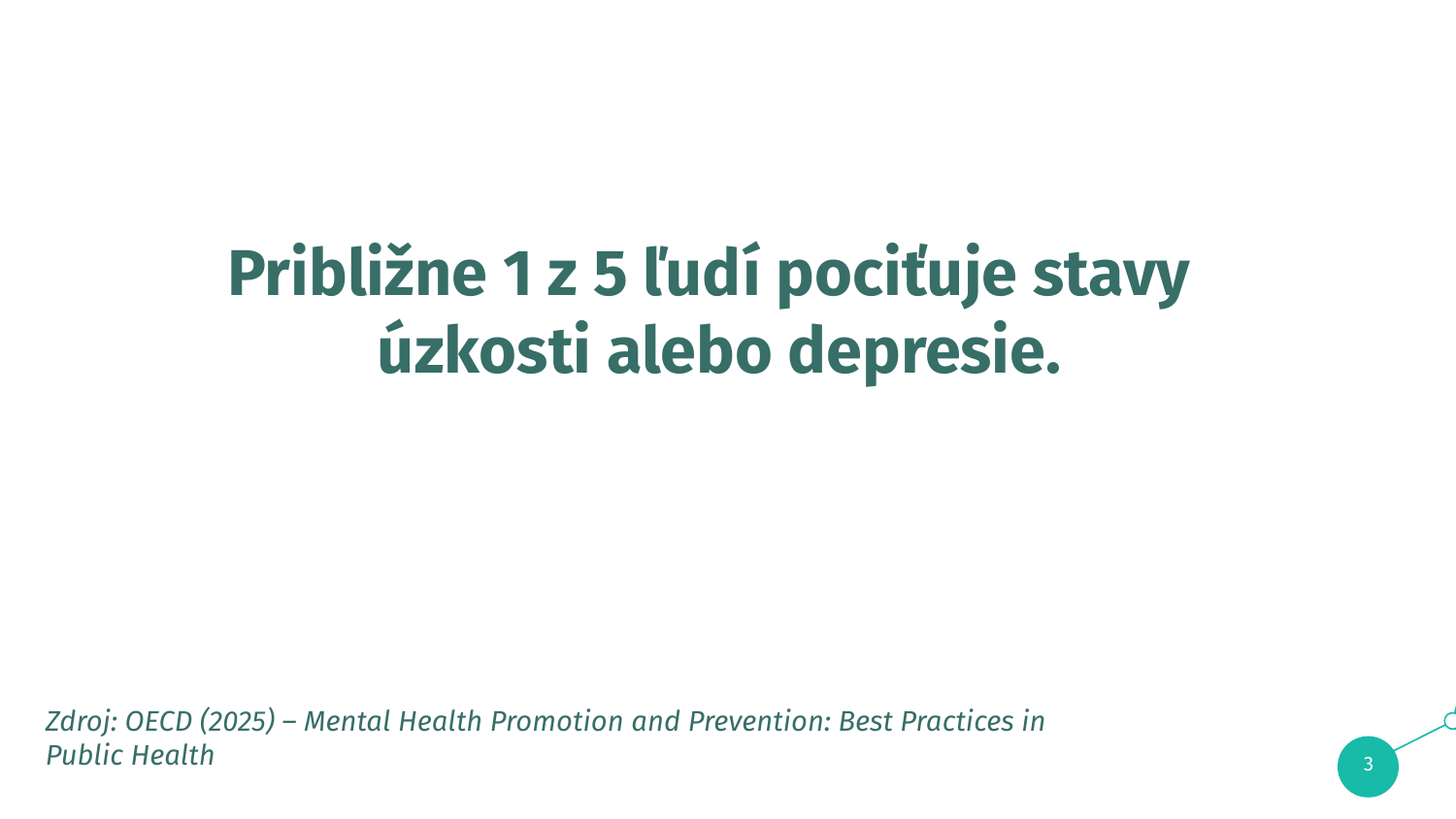

Približne 1 z 5 ľudí pociťuje stavy úzkosti alebo depresie.

Zdroj: OECD (2025) – Mental Health Promotion and Prevention: Best Practices in Public Health